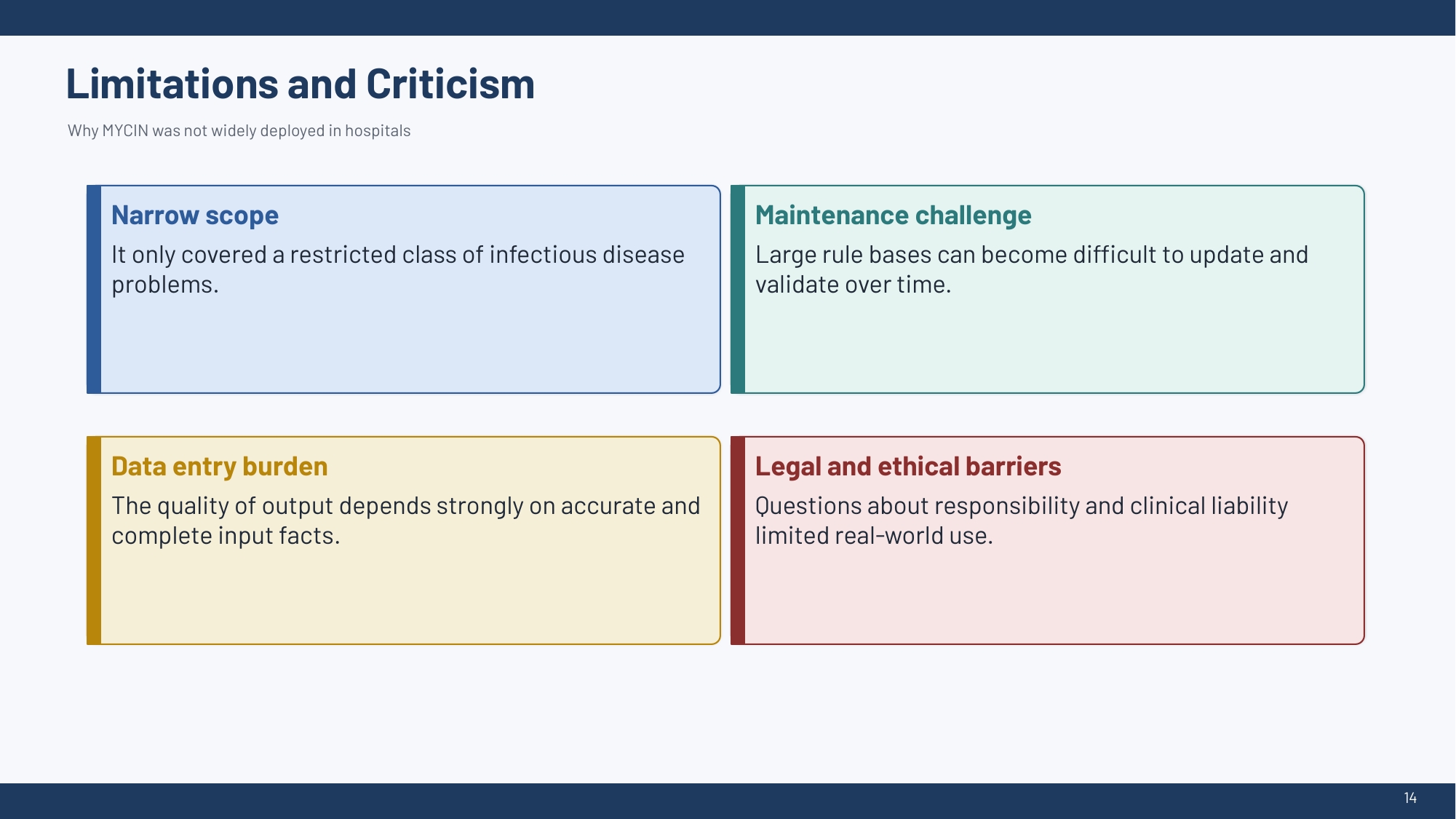

Limitations and Criticism
Why MYCIN was not widely deployed in hospitals

Narrow scope
Maintenance challenge
It only covered a restricted class of infectious disease problems.
Large rule bases can become difficult to update and validate over time.

Data entry burden
Legal and ethical barriers
The quality of output depends strongly on accurate and complete input facts.
Questions about responsibility and clinical liability limited real-world use.
14